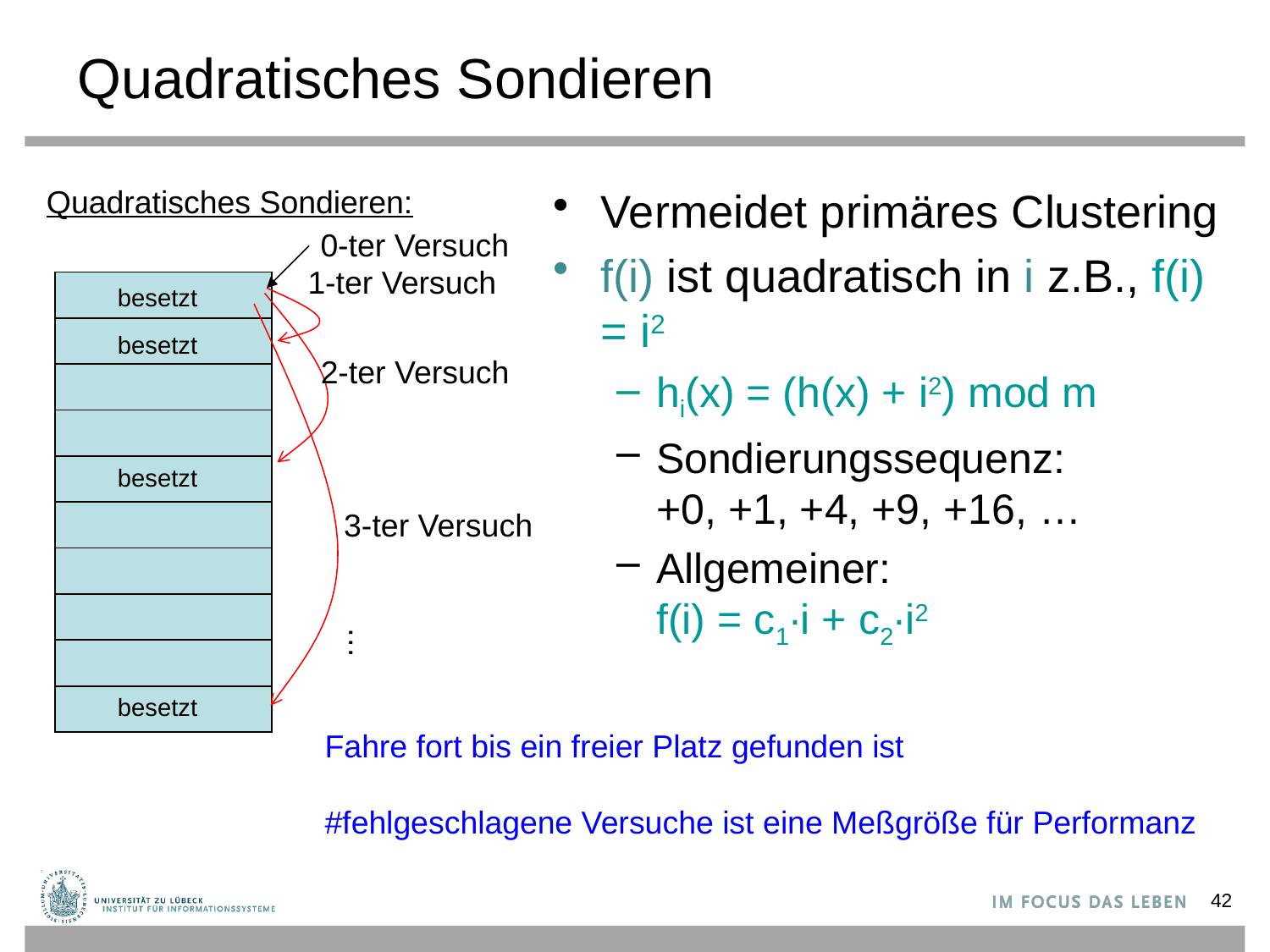

# Quadratisches Sondieren
Quadratisches Sondieren:
Vermeidet primäres Clustering
f(i) ist quadratisch in i z.B., f(i) = i2
hi(x) = (h(x) + i2) mod m
Sondierungssequenz:
+0, +1, +4, +9, +16, …
Allgemeiner:
f(i) = c1∙i + c2∙i2

0-ter Versuch

1-ter Versuch

|  |
| --- |
|  |
|  |
|  |
|  |
|  |
|  |
|  |
|  |
|  |
besetzt

2-ter Versuch

3-ter Versuch
…
besetzt
besetzt
besetzt
Fahre fort bis ein freier Platz gefunden ist

#fehlgeschlagene Versuche ist eine Meßgröße für Performanz
42